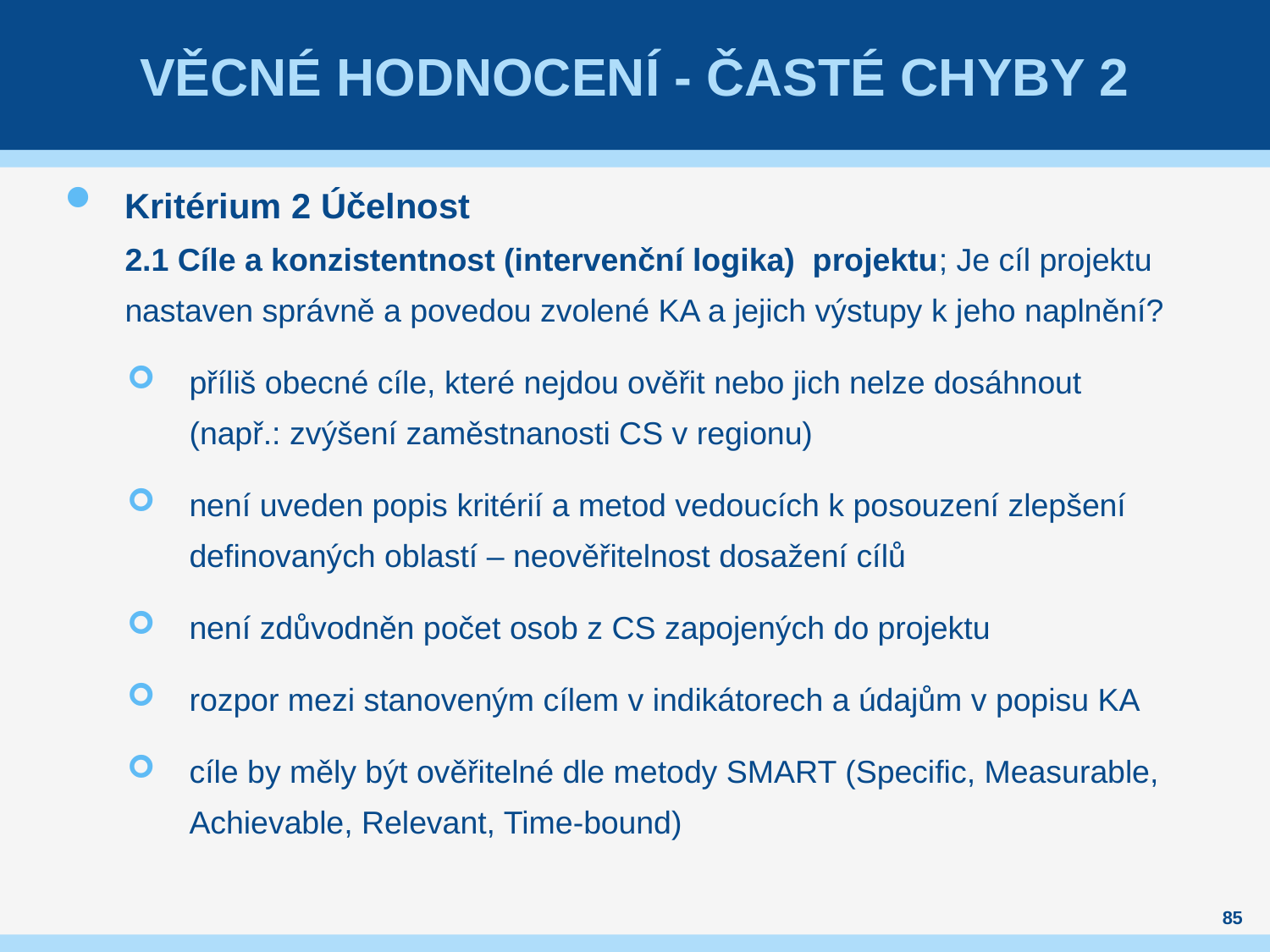

# Věcné hodnocení - časté chyby 2
Kritérium 2 Účelnost
2.1 Cíle a konzistentnost (intervenční logika)  projektu; Je cíl projektu nastaven správně a povedou zvolené KA a jejich výstupy k jeho naplnění?
příliš obecné cíle, které nejdou ověřit nebo jich nelze dosáhnout
(např.: zvýšení zaměstnanosti CS v regionu)
není uveden popis kritérií a metod vedoucích k posouzení zlepšení definovaných oblastí – neověřitelnost dosažení cílů
není zdůvodněn počet osob z CS zapojených do projektu
rozpor mezi stanoveným cílem v indikátorech a údajům v popisu KA
cíle by měly být ověřitelné dle metody SMART (Specific, Measurable, Achievable, Relevant, Time-bound)

85